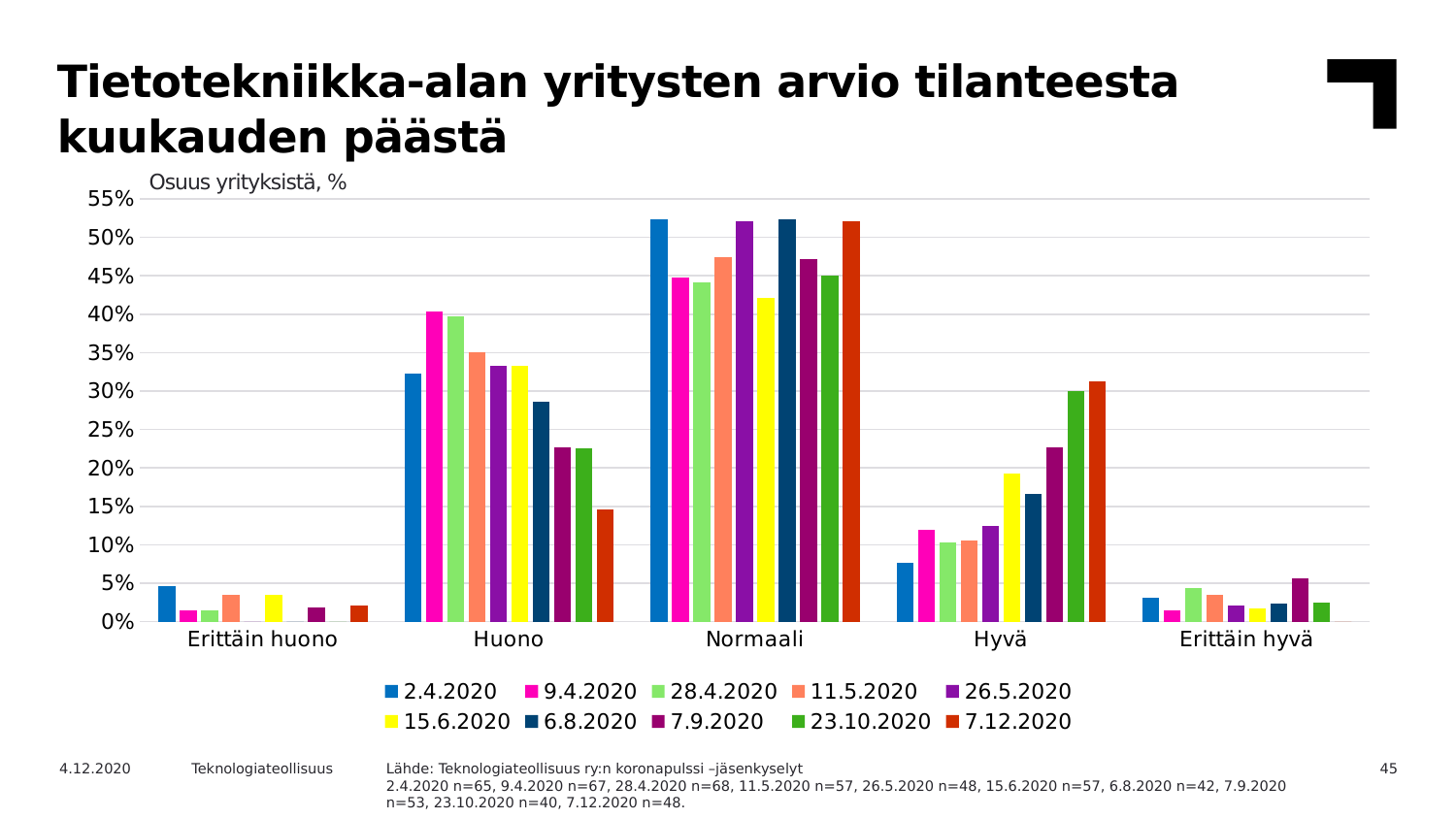

Tietotekniikka-alan yritysten arvio tilanteesta kuukauden päästä
Osuus yrityksistä, %

### Chart

| Category | 2.4.2020 | 9.4.2020 | 28.4.2020 | 11.5.2020 | 26.5.2020 | 15.6.2020 | 6.8.2020 | 7.9.2020 | 23.10.2020 | 7.12.2020 |
|---|---|---|---|---|---|---|---|---|---|---|
| Erittäin huono | 0.046153846153846156 | 0.014925373134328358 | 0.014705882352941176 | 0.03508771929824561 | 0.0 | 0.03508771929824561 | 0.0 | 0.018867924528301886 | 0.0 | 0.020833333333333332 |
| Huono | 0.3230769230769231 | 0.40298507462686567 | 0.39705882352941174 | 0.3508771929824561 | 0.3333333333333333 | 0.3333333333333333 | 0.2857142857142857 | 0.22641509433962265 | 0.225 | 0.14583333333333334 |
| Normaali | 0.5230769230769231 | 0.44776119402985076 | 0.4411764705882353 | 0.47368421052631576 | 0.5208333333333334 | 0.42105263157894735 | 0.5238095238095238 | 0.4716981132075472 | 0.45 | 0.5208333333333334 |
| Hyvä | 0.07692307692307693 | 0.11940298507462686 | 0.10294117647058823 | 0.10526315789473684 | 0.125 | 0.19298245614035087 | 0.16666666666666666 | 0.22641509433962265 | 0.3 | 0.3125 |
| Erittäin hyvä | 0.03076923076923077 | 0.014925373134328358 | 0.04411764705882353 | 0.03508771929824561 | 0.020833333333333332 | 0.017543859649122806 | 0.023809523809523808 | 0.05660377358490566 | 0.025 | 0.0 |
Lähde: Teknologiateollisuus ry:n koronapulssi –jäsenkyselyt
2.4.2020 n=65, 9.4.2020 n=67, 28.4.2020 n=68, 11.5.2020 n=57, 26.5.2020 n=48, 15.6.2020 n=57, 6.8.2020 n=42, 7.9.2020 n=53, 23.10.2020 n=40, 7.12.2020 n=48.
4.12.2020
Teknologiateollisuus
45